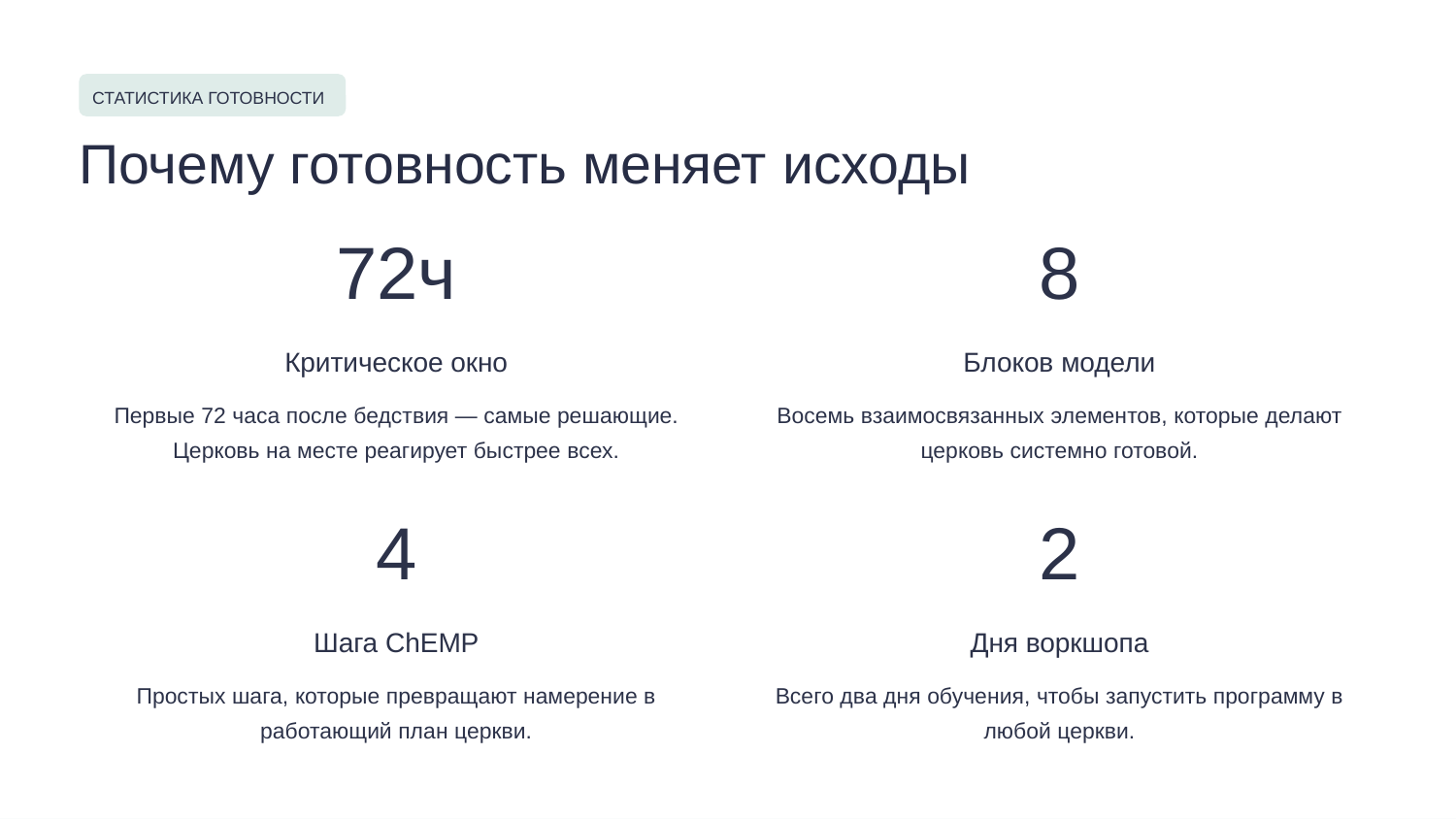

СТАТИСТИКА ГОТОВНОСТИ
Почему готовность меняет исходы
72ч
8
Критическое окно
Блоков модели
Первые 72 часа после бедствия — самые решающие. Церковь на месте реагирует быстрее всех.
Восемь взаимосвязанных элементов, которые делают церковь системно готовой.
4
2
Шага ChEMP
Дня воркшопа
Простых шага, которые превращают намерение в работающий план церкви.
Всего два дня обучения, чтобы запустить программу в любой церкви.